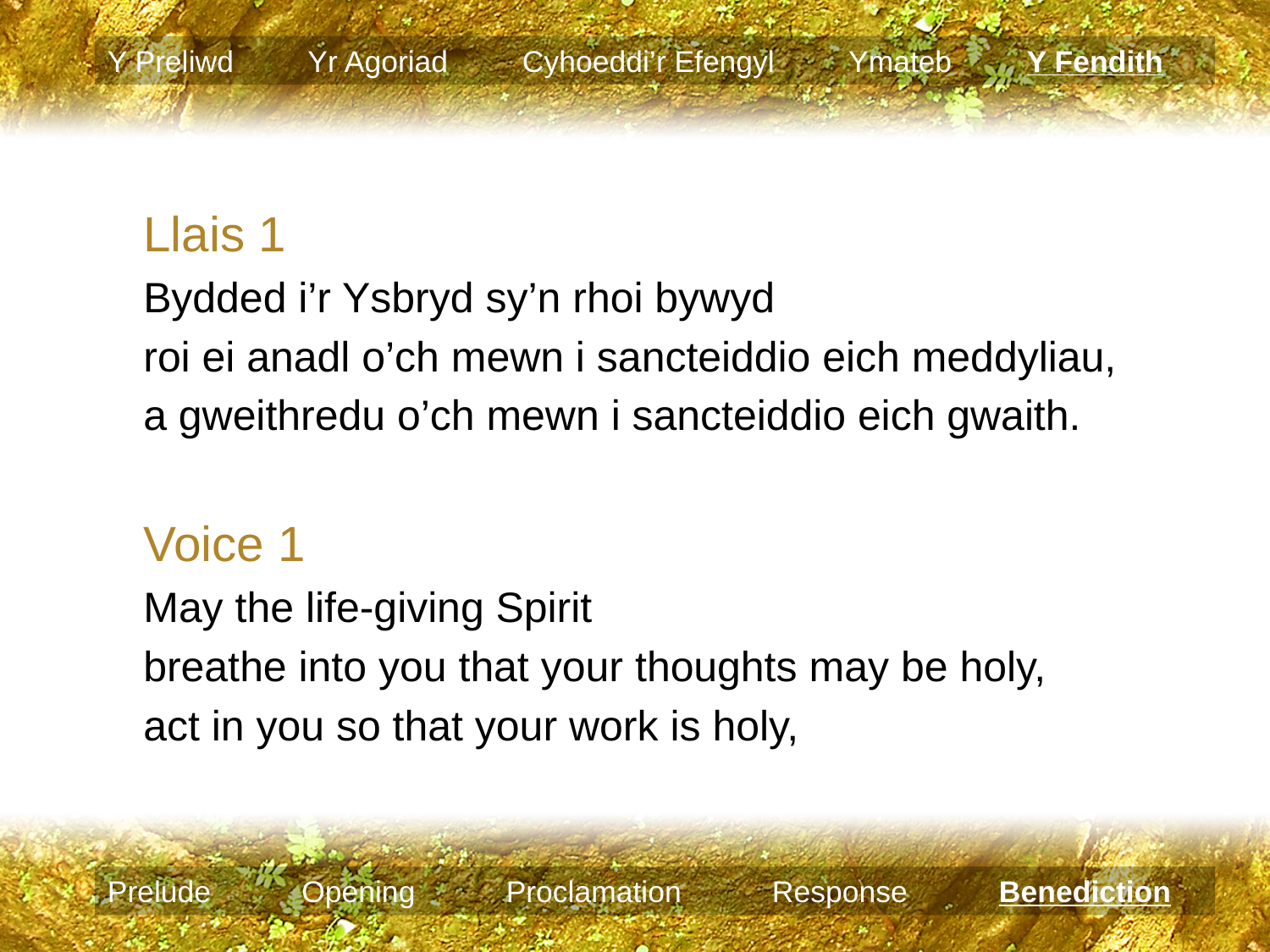

Y Preliwd         Yr Agoriad         Cyhoeddi’r Efengyl         Ymateb         Y Fendith
Llais 1
Bydded i’r Ysbryd sy’n rhoi bywyd
roi ei anadl o’ch mewn i sancteiddio eich meddyliau,
a gweithredu o’ch mewn i sancteiddio eich gwaith.
Voice 1
May the life-giving Spirit
breathe into you that your thoughts may be holy,
act in you so that your work is holy,
Prelude           Opening           Proclamation           Response           Benediction